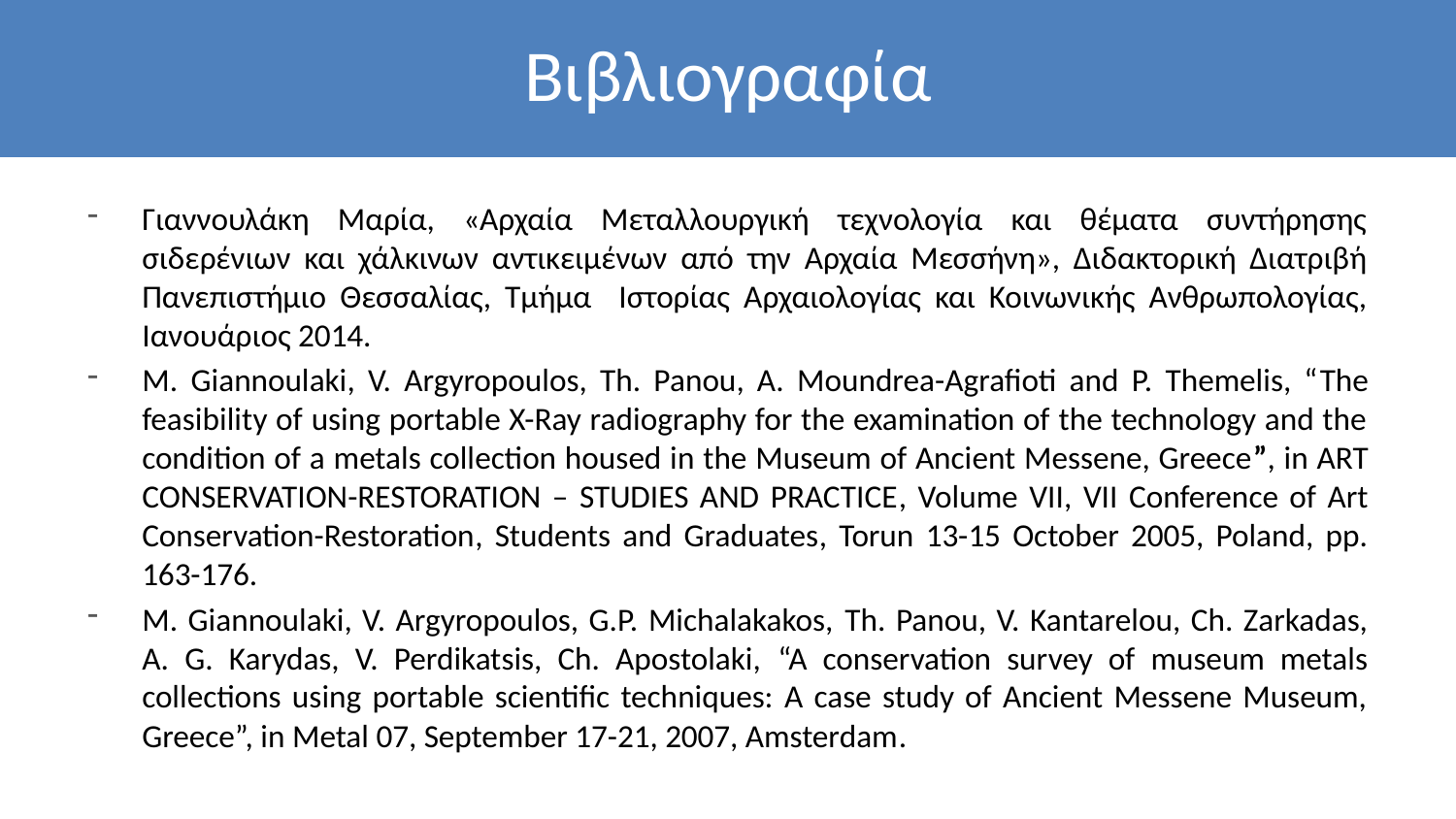

# Βιβλιογραφία
Γιαννουλάκη Μαρία, «Αρχαία Μεταλλουργική τεχνολογία και θέματα συντήρησης σιδερένιων και χάλκινων αντικειμένων από την Αρχαία Μεσσήνη», Διδακτορική Διατριβή Πανεπιστήμιο Θεσσαλίας, Τμήμα  Ιστορίας Αρχαιολογίας και Κοινωνικής Ανθρωπολογίας, Ιανουάριος 2014.
Μ. Giannoulaki, V. Argyropoulos, Th. Panou, A. Moundrea-Agrafioti and P. Themelis, “The feasibility of using portable X-Ray radiography for the examination of the technology and the condition of a metals collection housed in the Museum of Ancient Messene, Greece”, in ART CONSERVATION-RESTORATION – STUDIES AND PRACTICE, Volume VII, VII Conference of Art Conservation-Restoration, Students and Graduates, Torun 13-15 October 2005, Poland, pp. 163-176.
M. Giannoulaki, V. Argyropoulos, G.P. Michalakakos, Th. Panou, V. Kantarelou, Ch. Zarkadas, A. G. Karydas, V. Perdikatsis, Ch. Apostolaki, “A conservation survey of museum metals collections using portable scientific techniques: A case study of Ancient Messene Museum, Greece”, in Metal 07, September 17-21, 2007, Amsterdam.